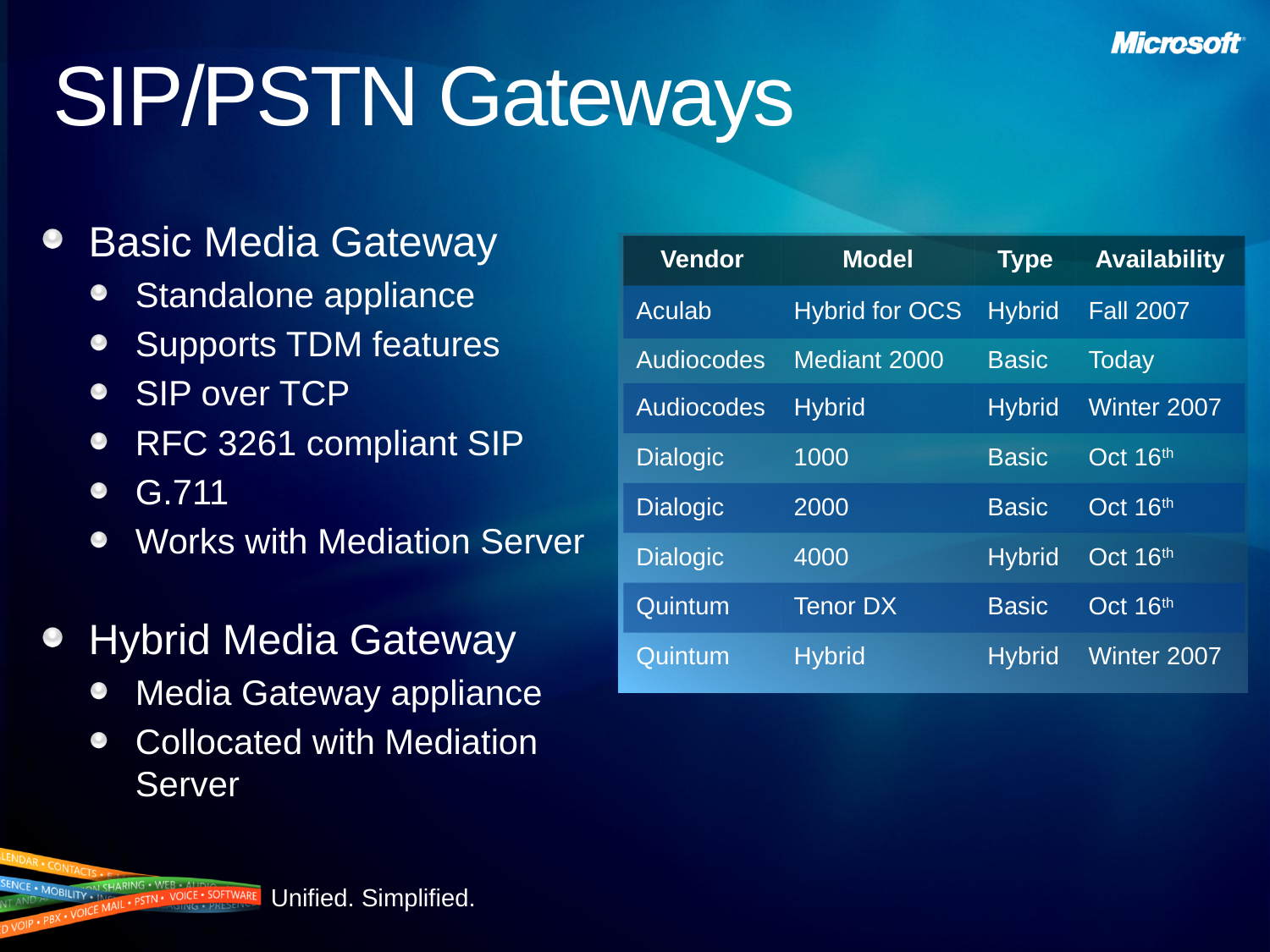

# SIP/PSTN Gateways
Basic Media Gateway
Standalone appliance
Supports TDM features
SIP over TCP
RFC 3261 compliant SIP
G.711
Works with Mediation Server
Hybrid Media Gateway
Media Gateway appliance
Collocated with Mediation Server

| Vendor | Model | Type | Availability |
| --- | --- | --- | --- |
| Aculab | Hybrid for OCS | Hybrid | Fall 2007 |
| Audiocodes | Mediant 2000 | Basic | Today |
| Audiocodes | Hybrid | Hybrid | Winter 2007 |
| Dialogic | 1000 | Basic | Oct 16th |
| Dialogic | 2000 | Basic | Oct 16th |
| Dialogic | 4000 | Hybrid | Oct 16th |
| Quintum | Tenor DX | Basic | Oct 16th |
| Quintum | Hybrid | Hybrid | Winter 2007 |